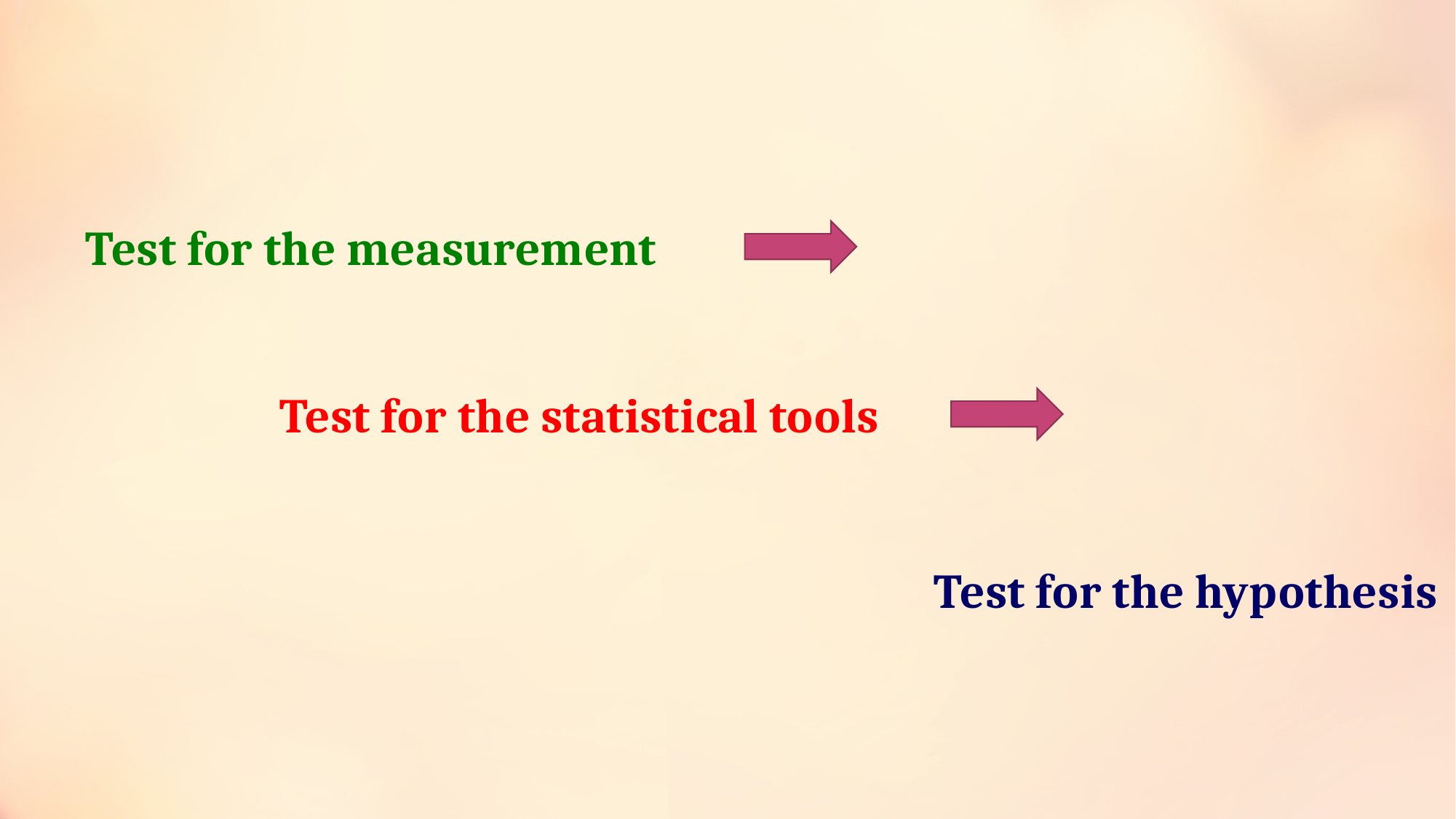

Test for the measurement

Test for the statistical tools

Test for the hypothesis